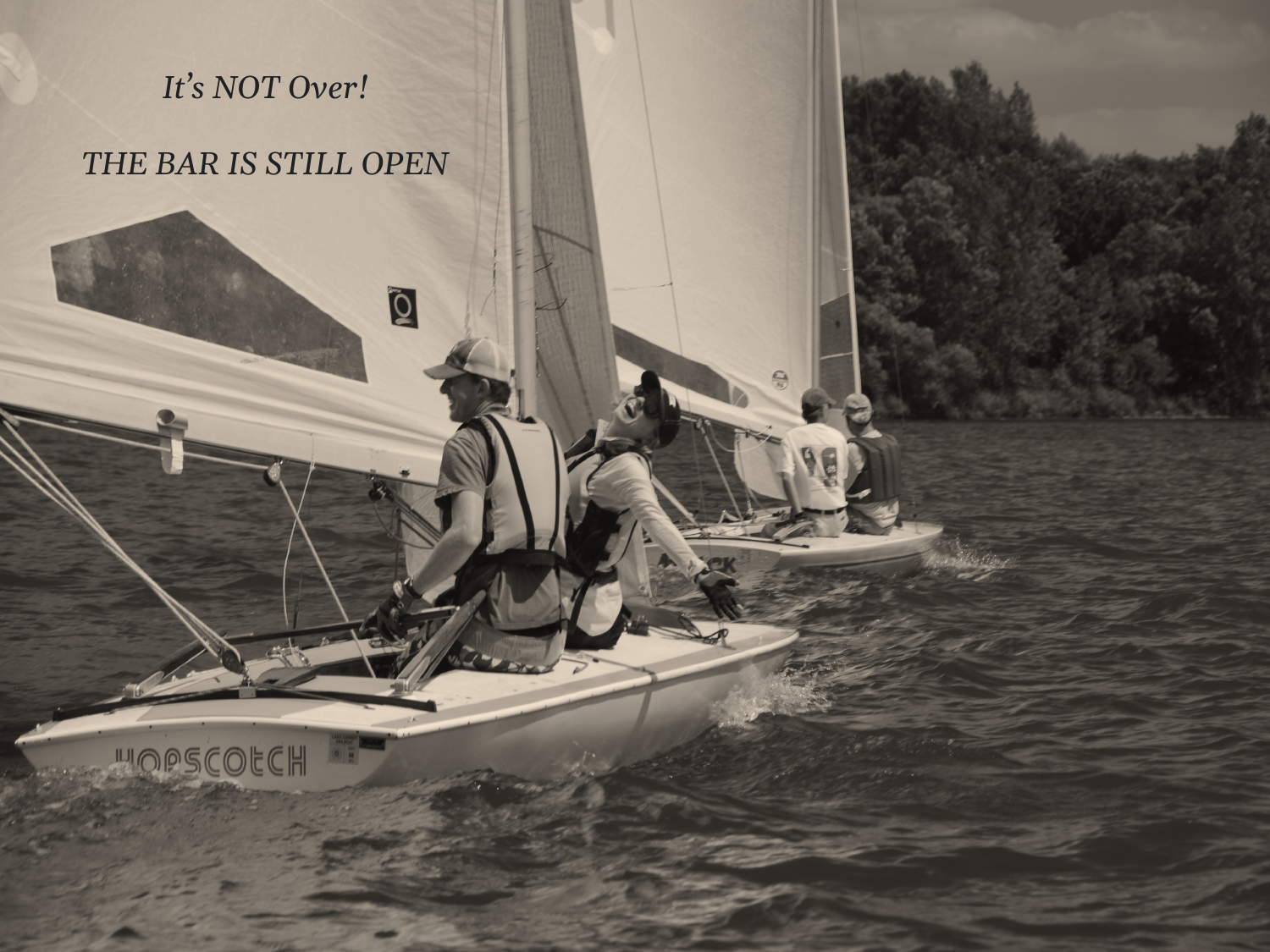

It’s NOT Over!

THE BAR IS STILL OPEN